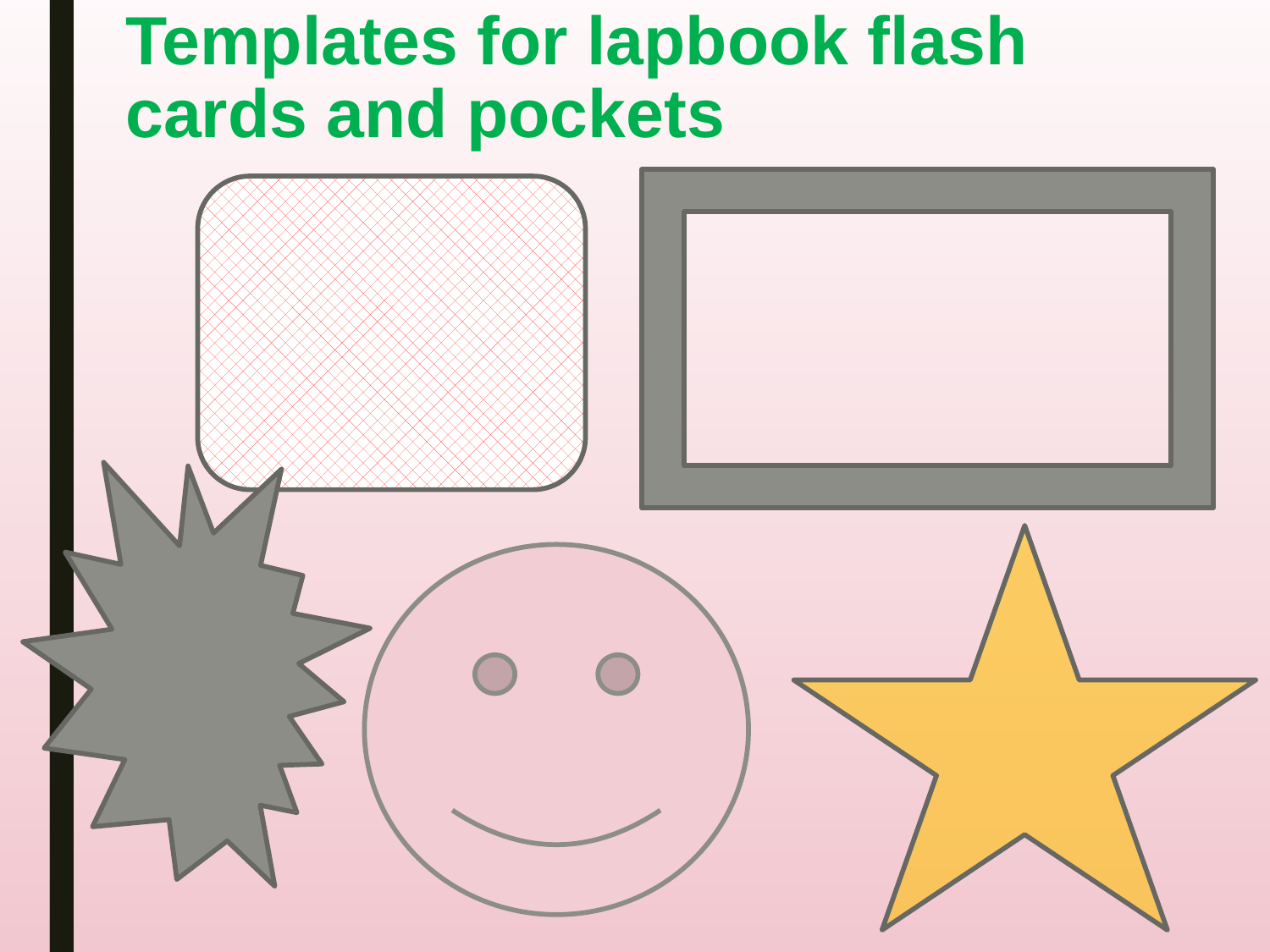

# Templates for lapbook flash cards and pockets